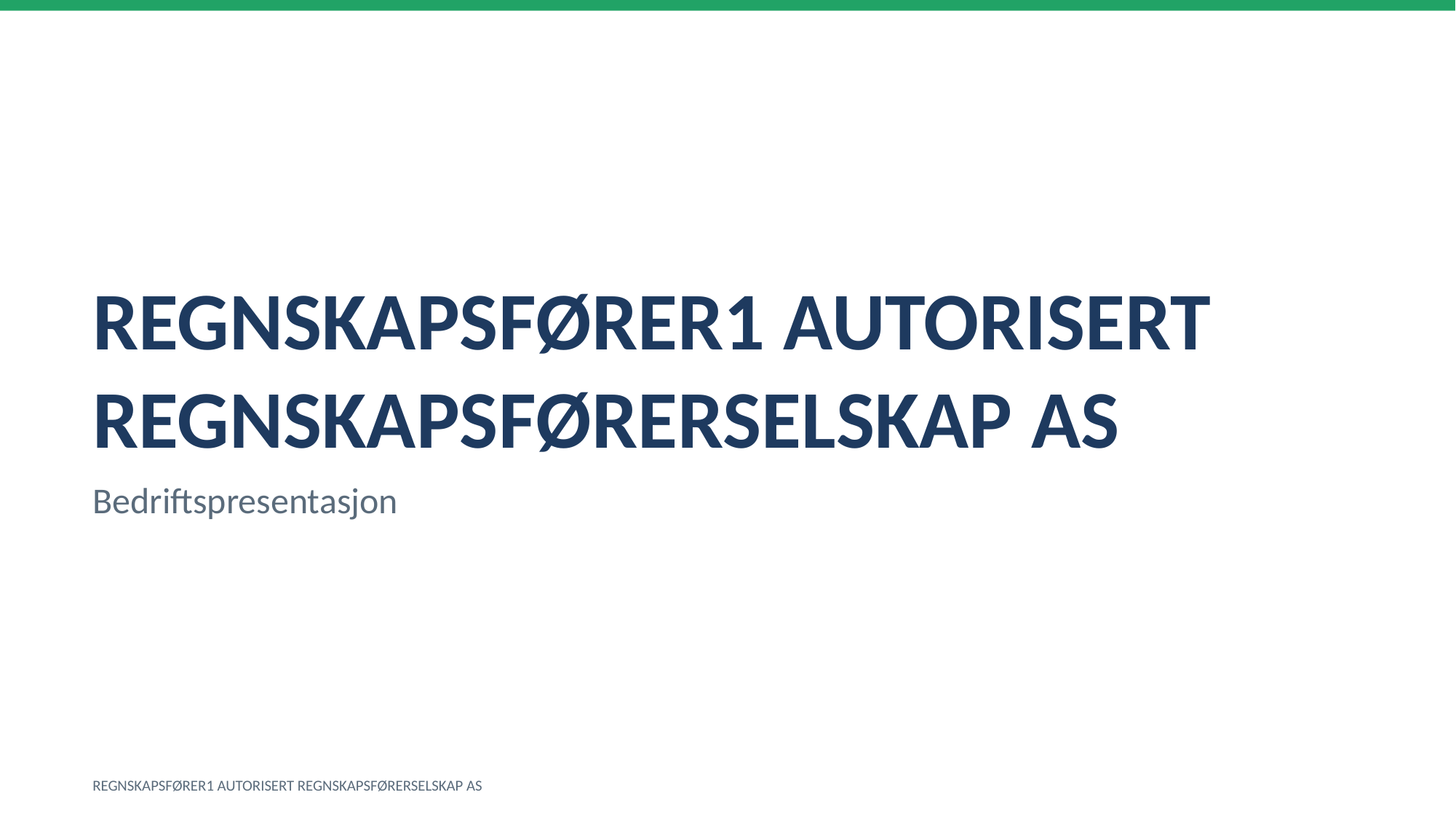

REGNSKAPSFØRER1 AUTORISERT REGNSKAPSFØRERSELSKAP AS
Bedriftspresentasjon
REGNSKAPSFØRER1 AUTORISERT REGNSKAPSFØRERSELSKAP AS